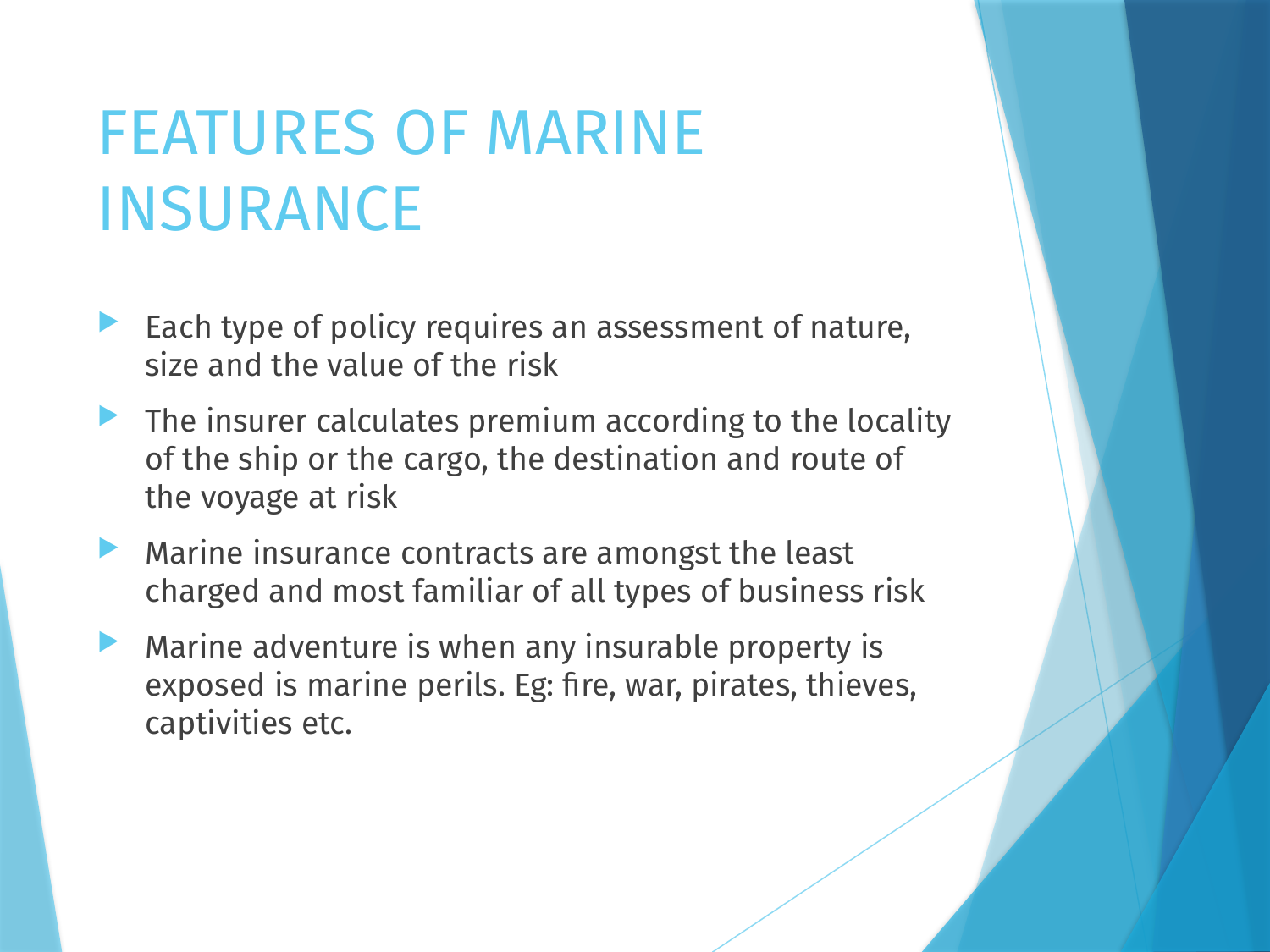

# FEATURES OF MARINE INSURANCE
Each type of policy requires an assessment of nature, size and the value of the risk
The insurer calculates premium according to the locality of the ship or the cargo, the destination and route of the voyage at risk
Marine insurance contracts are amongst the least charged and most familiar of all types of business risk
Marine adventure is when any insurable property is exposed is marine perils. Eg: fire, war, pirates, thieves, captivities etc.